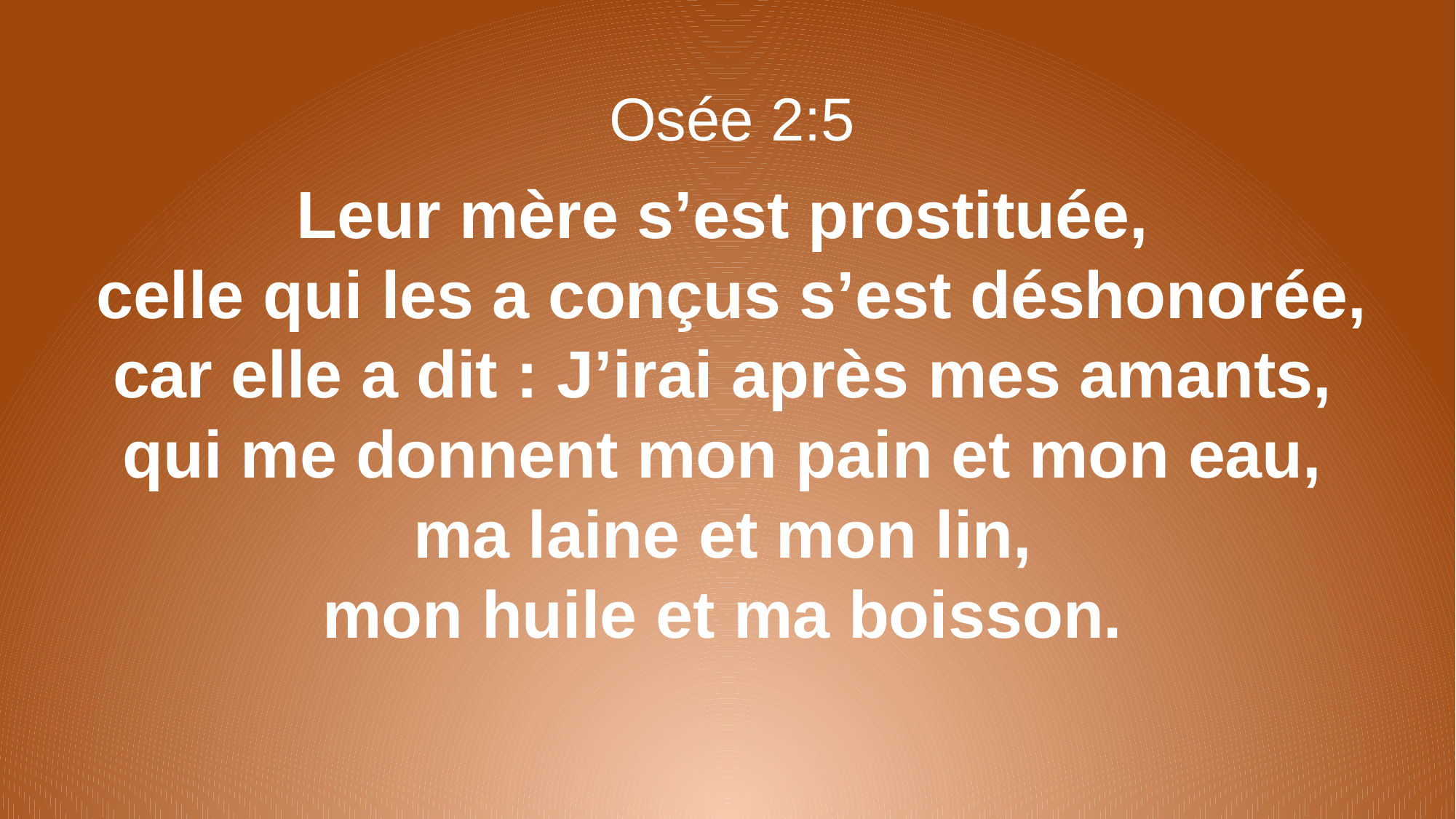

Osée 2:5

Leur mère s’est prostituée,
celle qui les a conçus s’est déshonorée, car elle a dit : J’irai après mes amants,
qui me donnent mon pain et mon eau,
ma laine et mon lin,
mon huile et ma boisson.